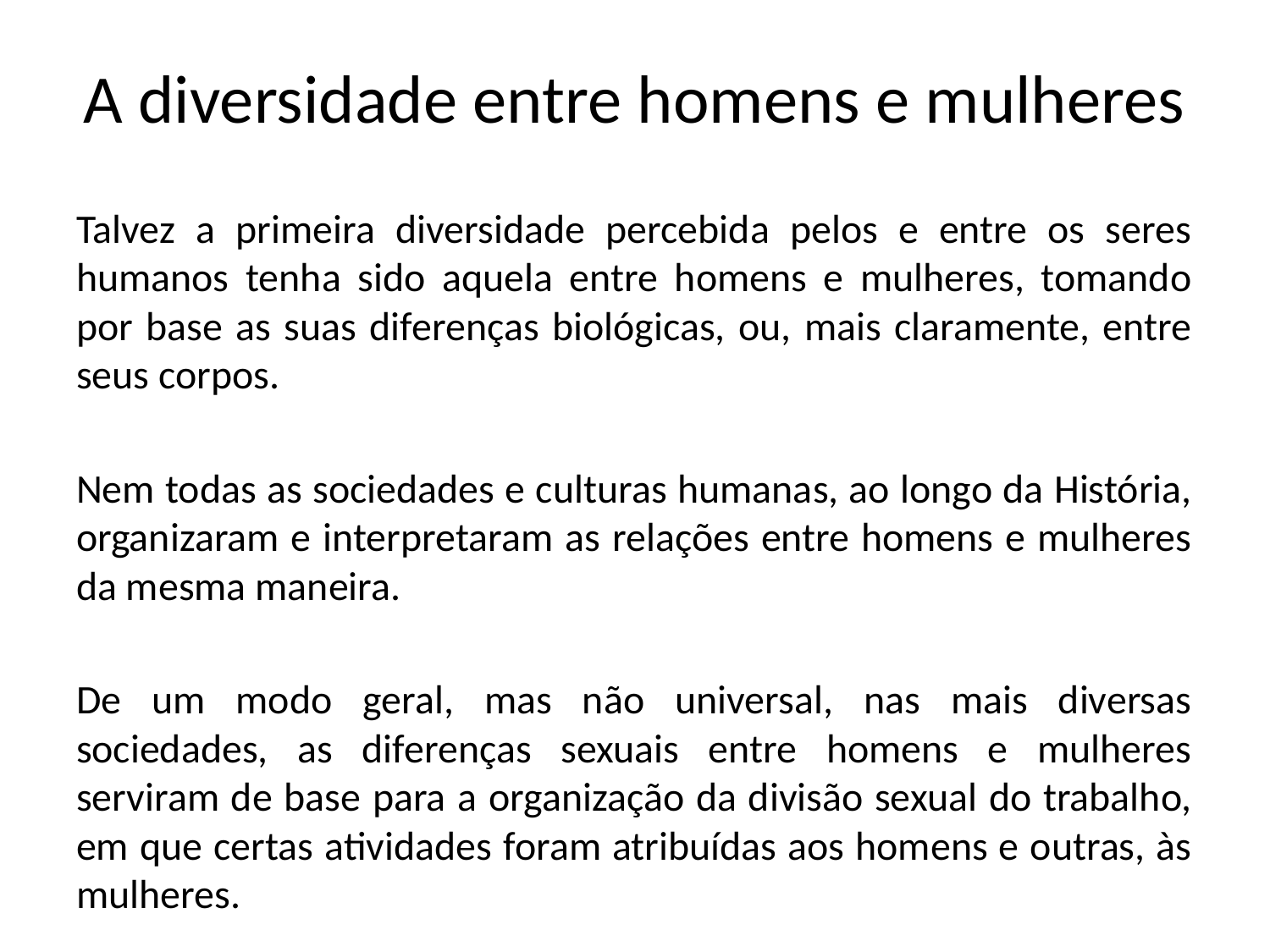

# A diversidade entre homens e mulheres
Talvez a primeira diversidade percebida pelos e entre os seres humanos tenha sido aquela entre homens e mulheres, tomando por base as suas diferenças biológicas, ou, mais claramente, entre seus corpos.

Nem todas as sociedades e culturas humanas, ao longo da História, organizaram e interpretaram as relações entre homens e mulheres da mesma maneira.

De um modo geral, mas não universal, nas mais diversas sociedades, as diferenças sexuais entre homens e mulheres serviram de base para a organização da divisão sexual do trabalho, em que certas atividades foram atribuídas aos homens e outras, às mulheres.